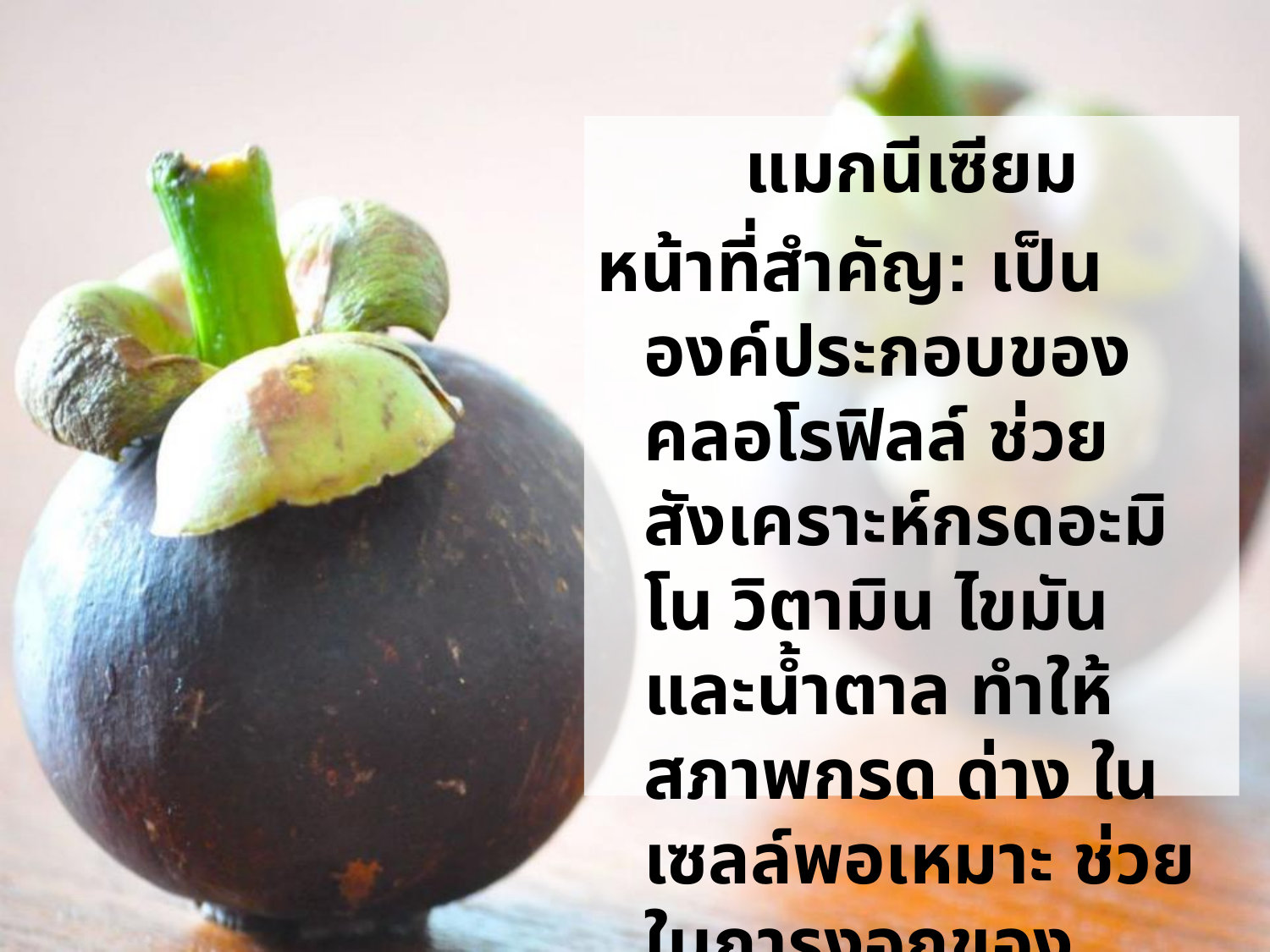

แมกนีเซียม
หน้าที่สำคัญ: เป็นองค์ประกอบของคลอโรฟิลล์ ช่วยสังเคราะห์กรดอะมิโน วิตามิน ไขมัน และน้ำตาล ทำให้สภาพกรด ด่าง ในเซลล์พอเหมาะ ช่วยในการงอกของเมล็ด